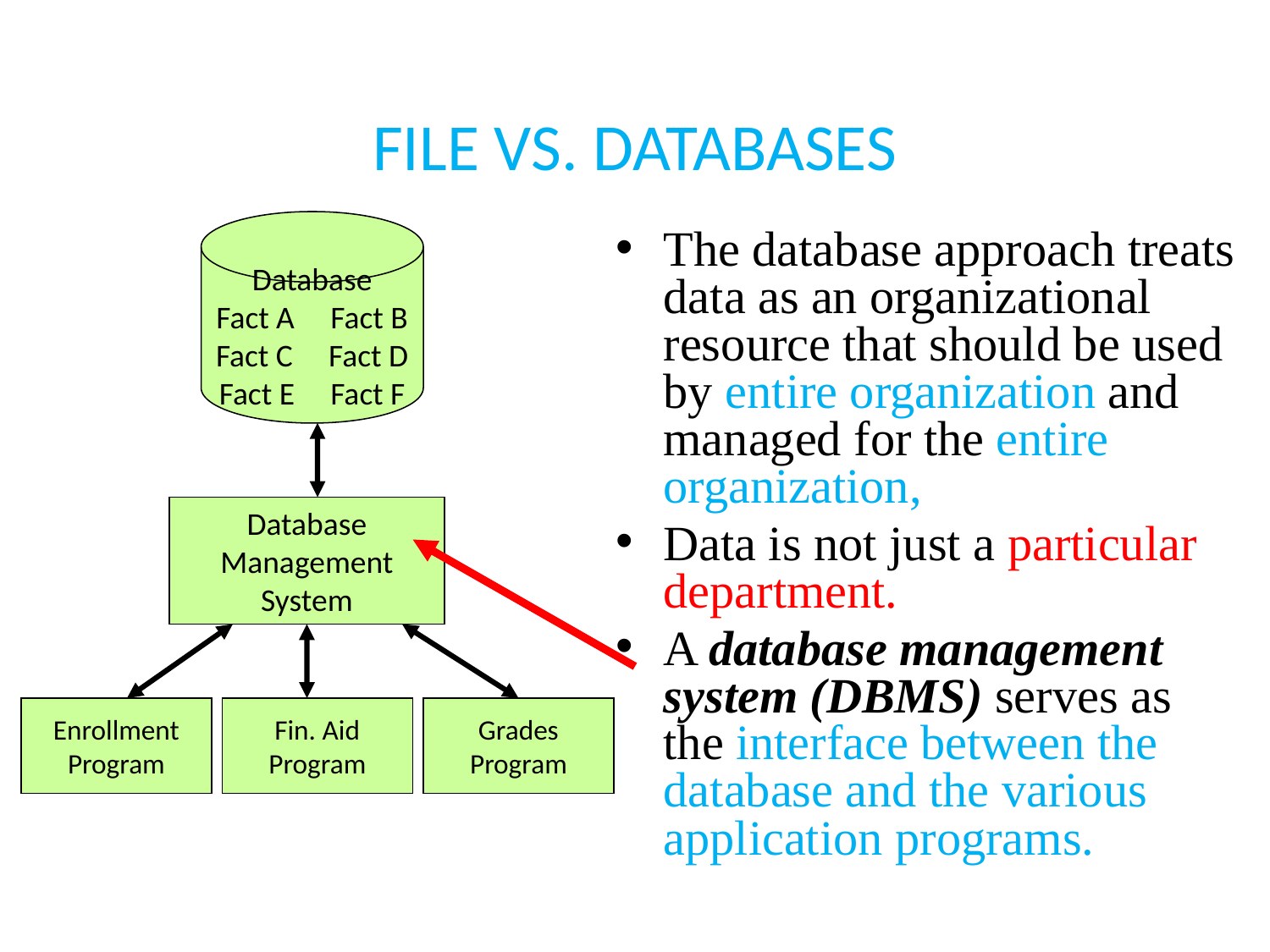

# FILE VS. DATABASES
Database
Fact A     Fact B
Fact C     Fact D
Fact E     Fact F
The database approach treats data as an organizational resource that should be used by entire organization and managed for the entire organization,
Data is not just a particular department.
A database management system (DBMS) serves as the interface between the database and the various application programs.

Database
Management
System

Enrollment
Program
Fin. Aid
Program
Grades
Program